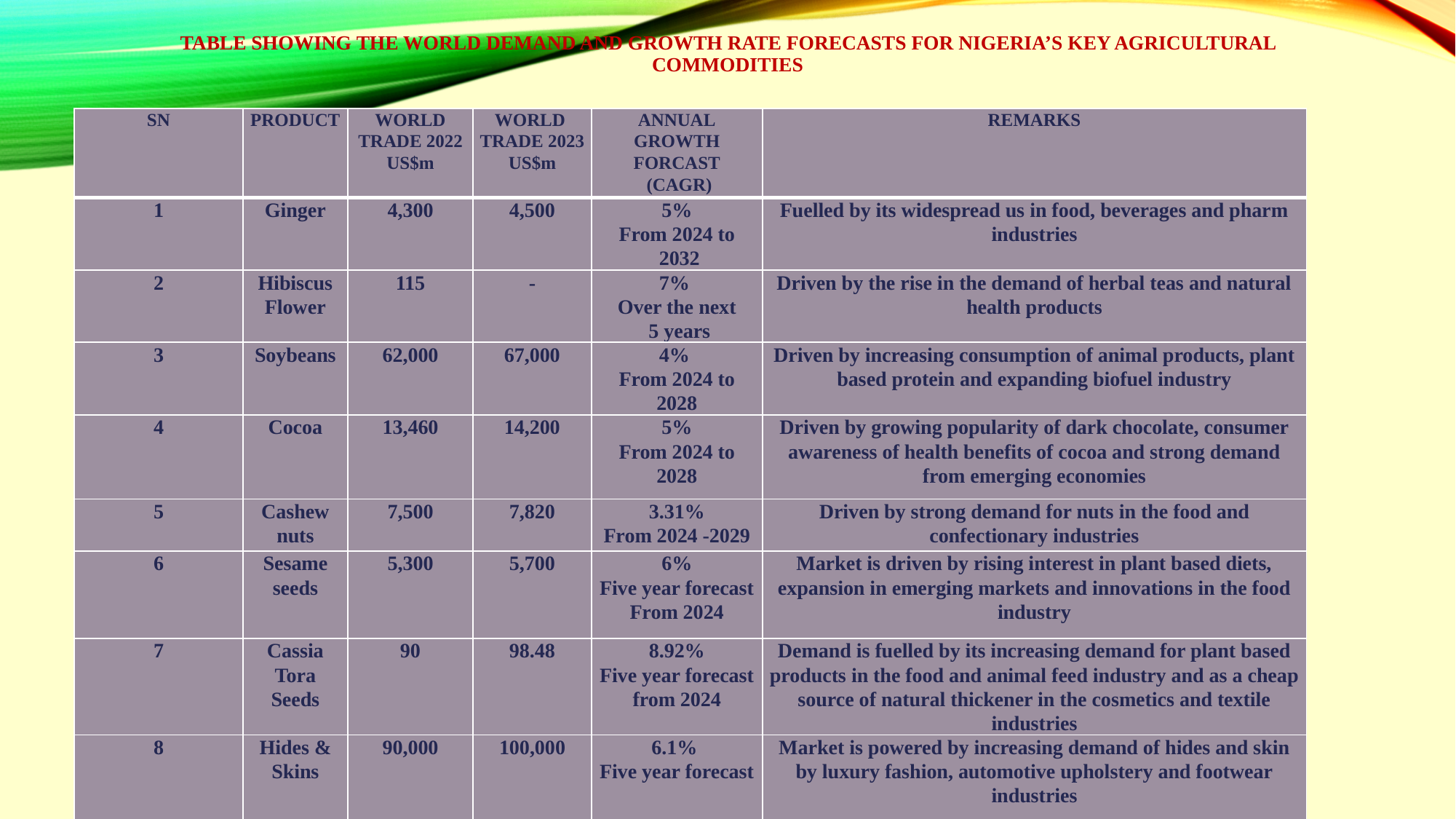

# TABLE SHOWING THE WORLD DEMAND AND GROWTH RATE FORECASTS FOR NIGERIA’S KEY AGRICULTURAL COMMODITIES
| SN | PRODUCT | WORLD TRADE 2022 US$m | WORLD TRADE 2023 US$m | ANNUAL GROWTH FORCAST (CAGR) | REMARKS |
| --- | --- | --- | --- | --- | --- |
| 1 | Ginger | 4,300 | 4,500 | 5% From 2024 to 2032 | Fuelled by its widespread us in food, beverages and pharm industries |
| 2 | Hibiscus Flower | 115 | - | 7% Over the next 5 years | Driven by the rise in the demand of herbal teas and natural health products |
| 3 | Soybeans | 62,000 | 67,000 | 4% From 2024 to 2028 | Driven by increasing consumption of animal products, plant based protein and expanding biofuel industry |
| 4 | Cocoa | 13,460 | 14,200 | 5% From 2024 to 2028 | Driven by growing popularity of dark chocolate, consumer awareness of health benefits of cocoa and strong demand from emerging economies |
| 5 | Cashew nuts | 7,500 | 7,820 | 3.31% From 2024 -2029 | Driven by strong demand for nuts in the food and confectionary industries |
| 6 | Sesame seeds | 5,300 | 5,700 | 6% Five year forecast From 2024 | Market is driven by rising interest in plant based diets, expansion in emerging markets and innovations in the food industry |
| 7 | Cassia Tora Seeds | 90 | 98.48 | 8.92% Five year forecast from 2024 | Demand is fuelled by its increasing demand for plant based products in the food and animal feed industry and as a cheap source of natural thickener in the cosmetics and textile industries |
| 8 | Hides & Skins | 90,000 | 100,000 | 6.1% Five year forecast | Market is powered by increasing demand of hides and skin by luxury fashion, automotive upholstery and footwear industries |